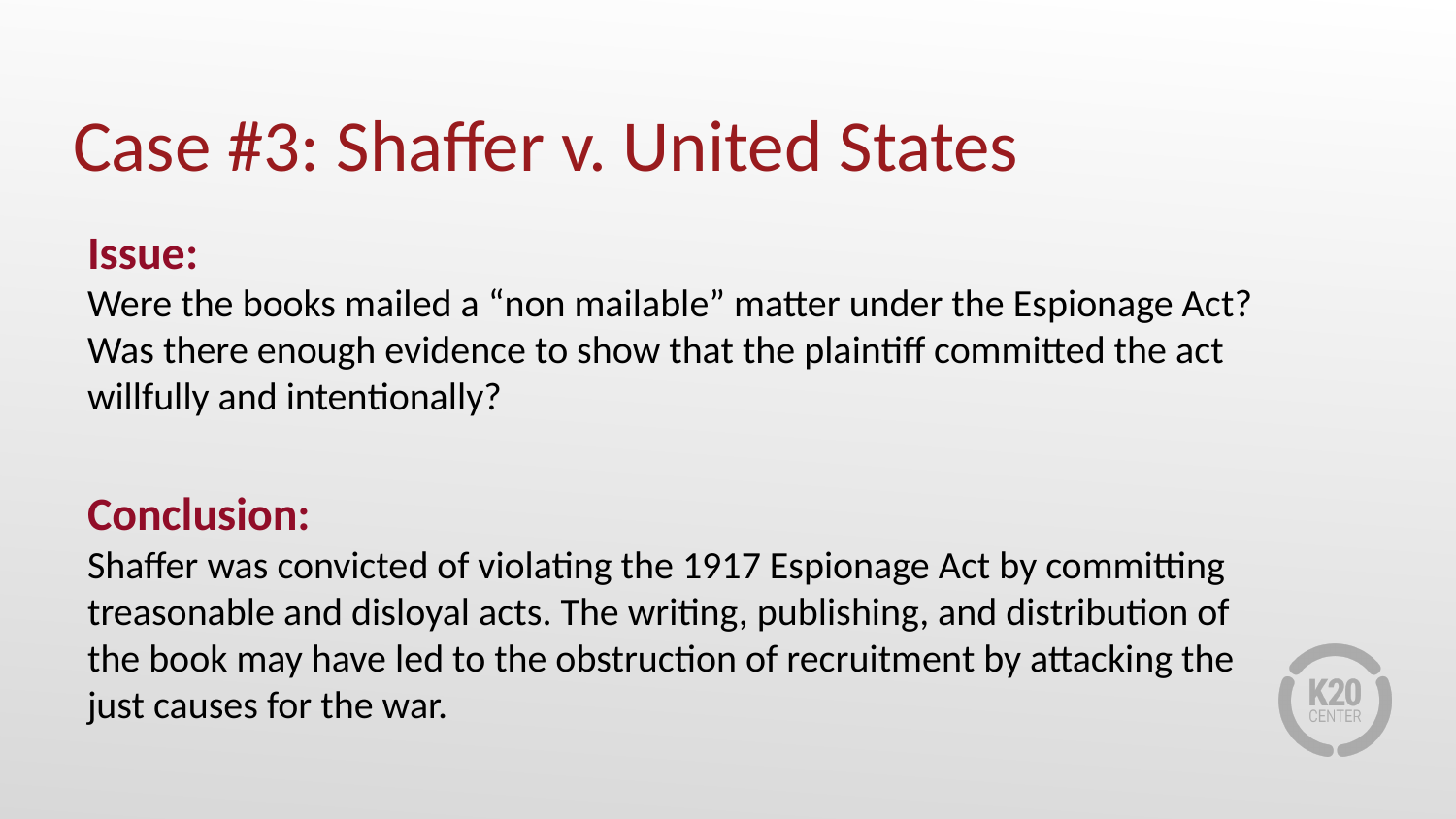

# Case #3: Shaffer v. United States
Issue:
Were the books mailed a “non mailable” matter under the Espionage Act?
Was there enough evidence to show that the plaintiff committed the act willfully and intentionally?

Conclusion:
Shaffer was convicted of violating the 1917 Espionage Act by committing treasonable and disloyal acts. The writing, publishing, and distribution of the book may have led to the obstruction of recruitment by attacking the just causes for the war.